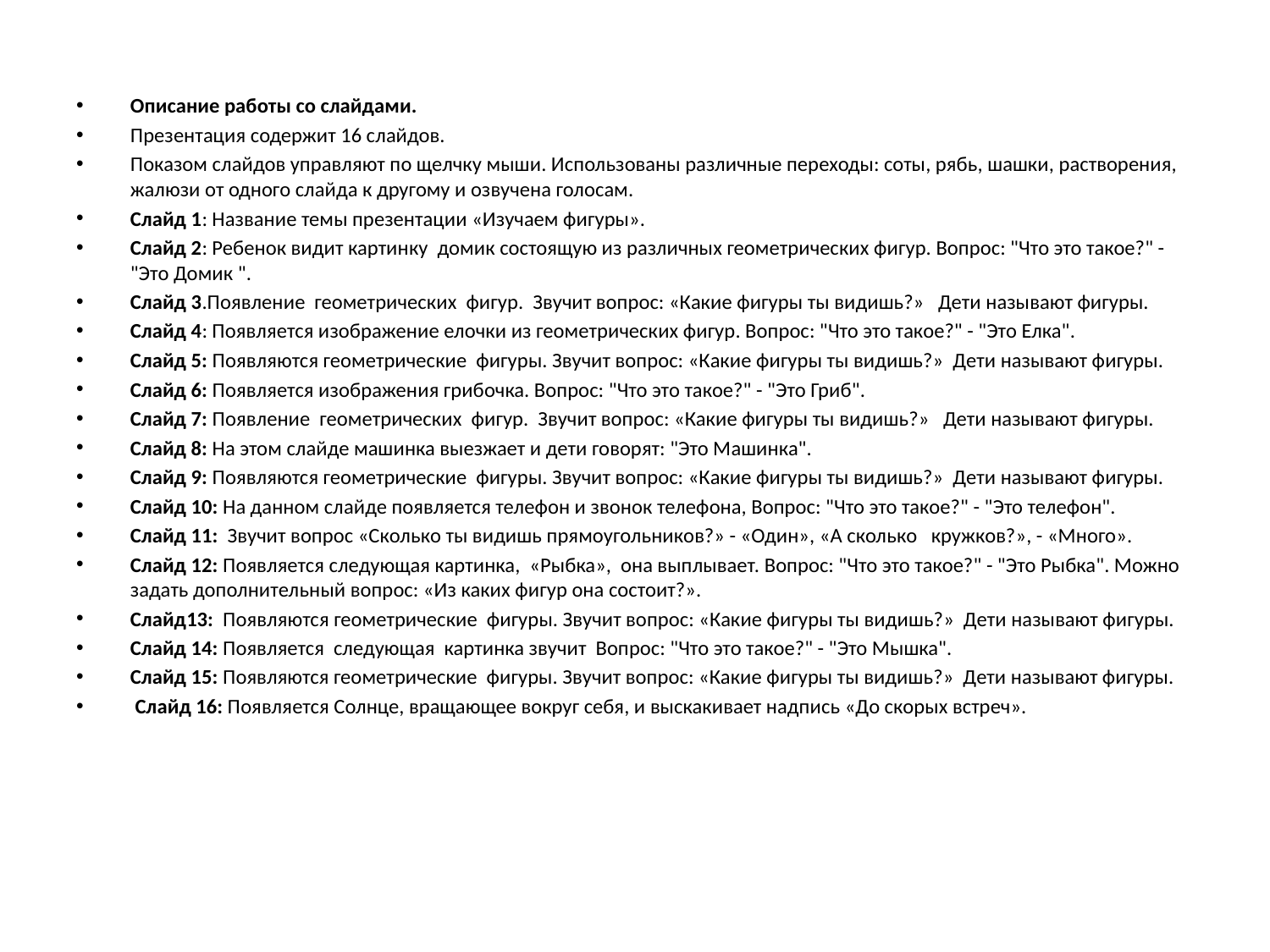

Описание работы со слайдами.
Презентация содержит 16 слайдов.
Показом слайдов управляют по щелчку мыши. Использованы различные переходы: соты, рябь, шашки, растворения, жалюзи от одного слайда к другому и озвучена голосам.
Слайд 1: Название темы презентации «Изучаем фигуры».
Слайд 2: Ребенок видит картинку  домик состоящую из различных геометрических фигур. Вопрос: "Что это такое?" - "Это Домик ".
Слайд 3.Появление  геометрических  фигур.  Звучит вопрос: «Какие фигуры ты видишь?»   Дети называют фигуры.
Слайд 4: Появляется изображение елочки из геометрических фигур. Вопрос: "Что это такое?" - "Это Елка".
Слайд 5: Появляются геометрические  фигуры. Звучит вопрос: «Какие фигуры ты видишь?»  Дети называют фигуры.
Слайд 6: Появляется изображения грибочка. Вопрос: "Что это такое?" - "Это Гриб".
Слайд 7: Появление  геометрических  фигур.  Звучит вопрос: «Какие фигуры ты видишь?»   Дети называют фигуры.
Слайд 8: На этом слайде машинка выезжает и дети говорят: "Это Машинка".
Слайд 9: Появляются геометрические  фигуры. Звучит вопрос: «Какие фигуры ты видишь?»  Дети называют фигуры.
Слайд 10: На данном слайде появляется телефон и звонок телефона, Вопрос: "Что это такое?" - "Это телефон".
Слайд 11:  Звучит вопрос «Сколько ты видишь прямоугольников?» - «Один», «А сколько   кружков?», - «Много».
Слайд 12: Появляется следующая картинка,  «Рыбка»,  она выплывает. Вопрос: "Что это такое?" - "Это Рыбка". Можно задать дополнительный вопрос: «Из каких фигур она состоит?».
Слайд13:  Появляются геометрические  фигуры. Звучит вопрос: «Какие фигуры ты видишь?»  Дети называют фигуры.
Слайд 14: Появляется  следующая  картинка звучит  Вопрос: "Что это такое?" - "Это Мышка".
Слайд 15: Появляются геометрические  фигуры. Звучит вопрос: «Какие фигуры ты видишь?»  Дети называют фигуры.
 Слайд 16: Появляется Солнце, вращающее вокруг себя, и выскакивает надпись «До скорых встреч».